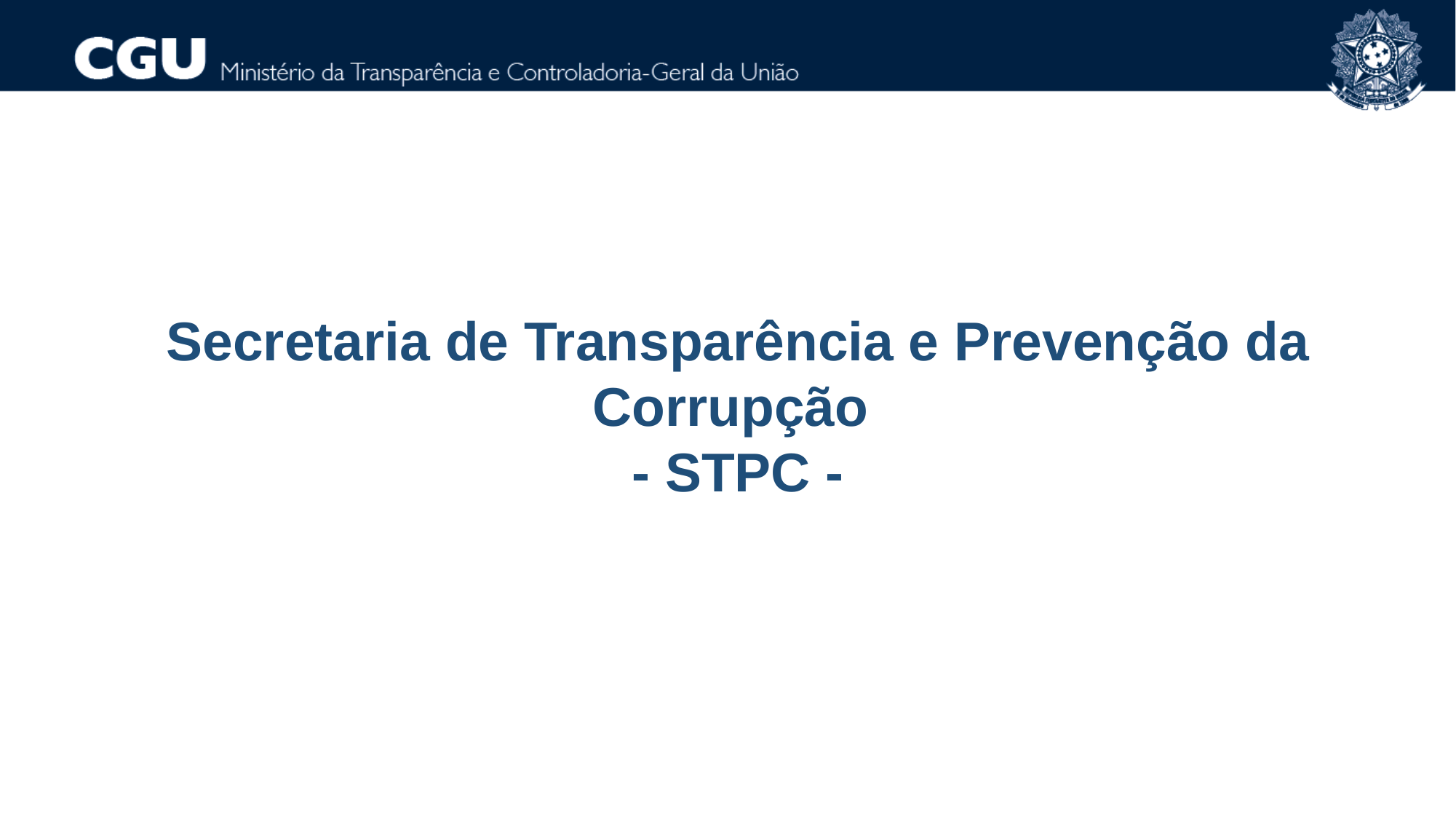

Secretaria de Transparência e Prevenção da Corrupção
- STPC -